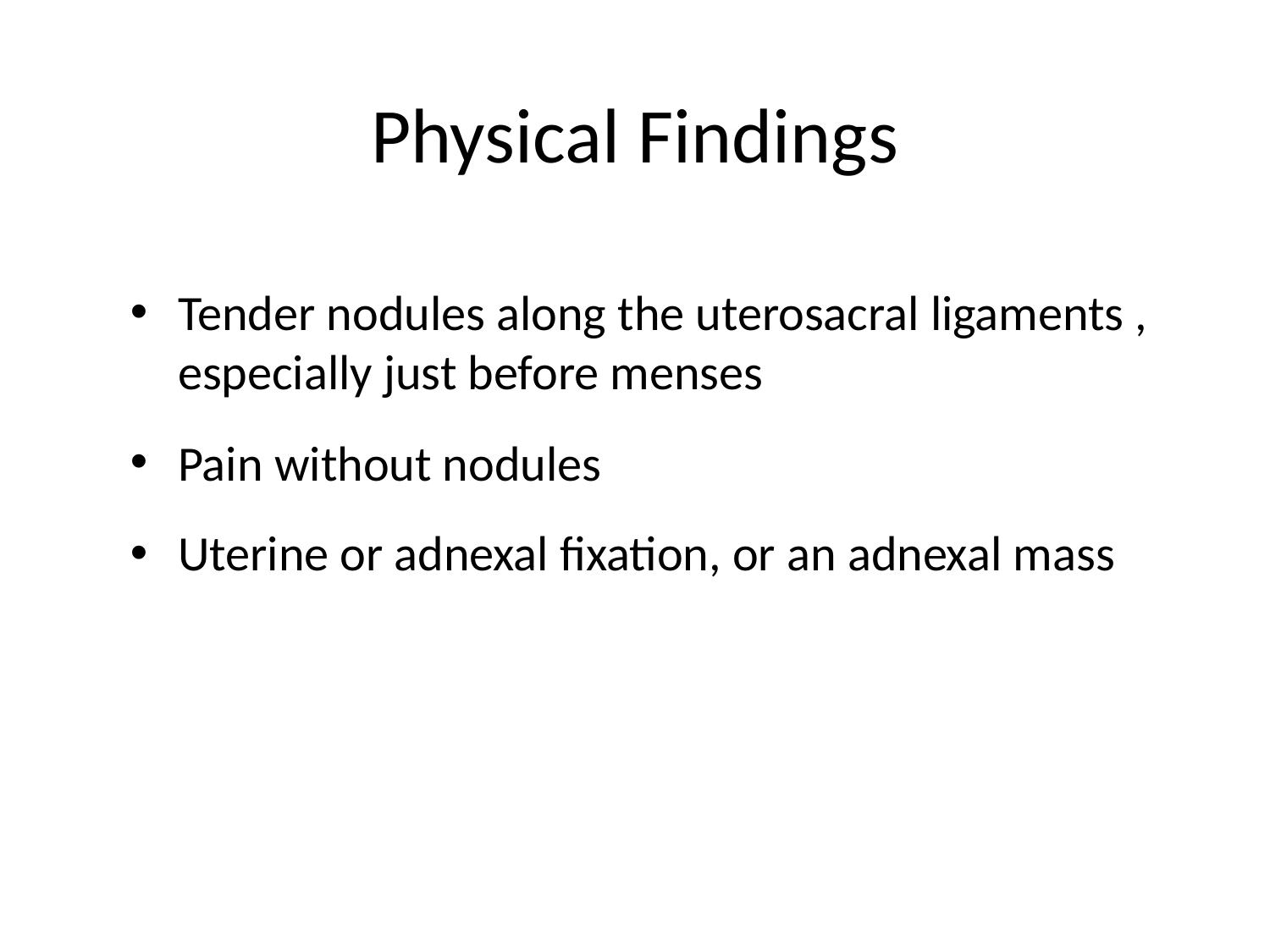

# Physical Findings
Tender nodules along the uterosacral ligaments , especially just before menses

Pain without nodules

Uterine or adnexal fixation, or an adnexal mass